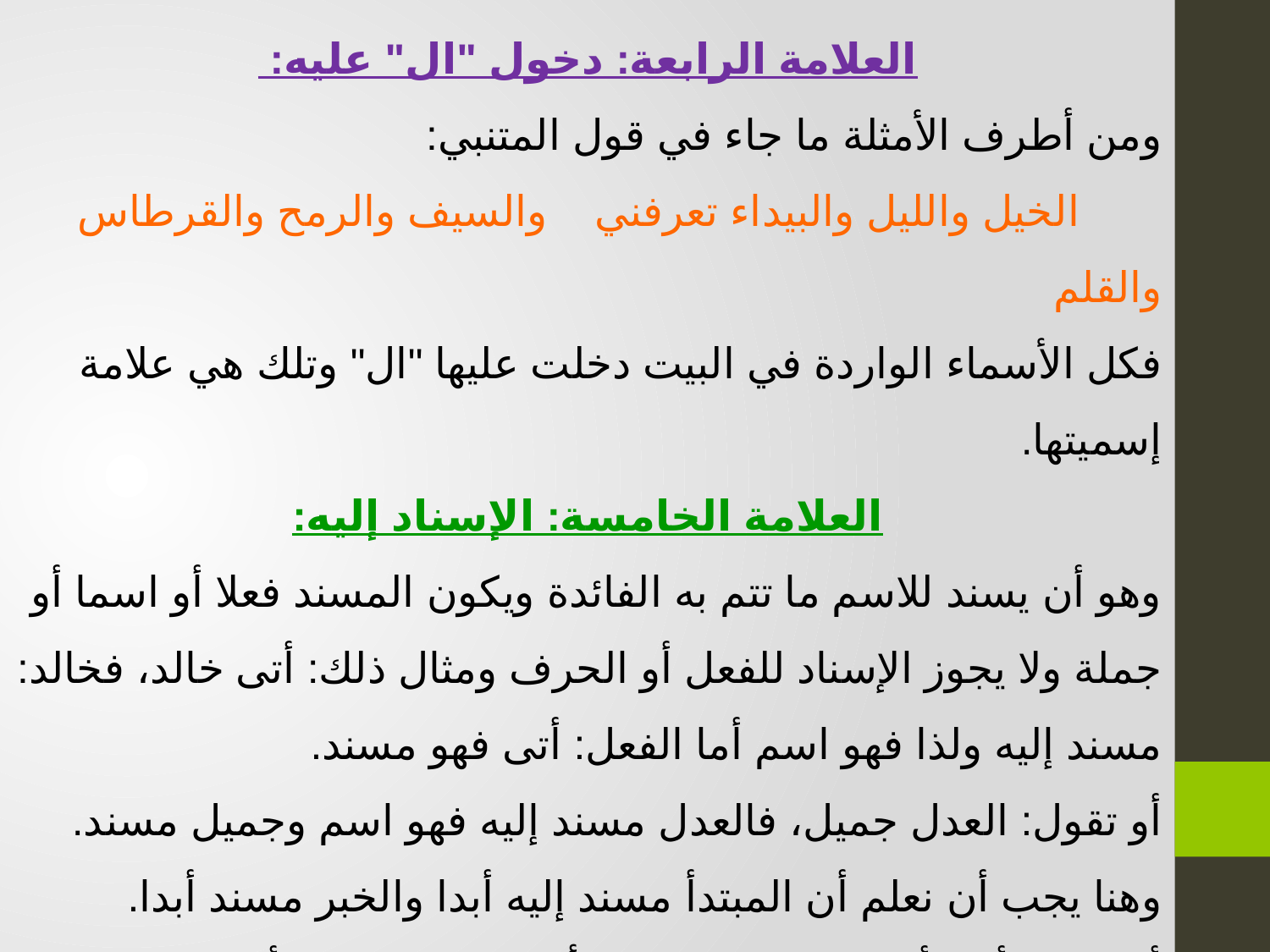

العلامة الرابعة: دخول "ال" عليه:
ومن أطرف الأمثلة ما جاء في قول المتنبي:
       الخيل والليل والبيداء تعرفني    والسيف والرمح والقرطاس والقلم
فكل الأسماء الواردة في البيت دخلت عليها "ال" وتلك هي علامة إسميتها.
العلامة الخامسة: الإسناد إليه:
وهو أن يسند للاسم ما تتم به الفائدة ويكون المسند فعلا أو اسما أو جملة ولا يجوز الإسناد للفعل أو الحرف ومثال ذلك: أتى خالد، فخالد: مسند إليه ولذا فهو اسم أما الفعل: أتى فهو مسند.
أو تقول: العدل جميل، فالعدل مسند إليه فهو اسم وجميل مسند.
وهنا يجب أن نعلم أن المبتدأ مسند إليه أبدا والخبر مسند أبدا.
أو تقول: أنت أتيت من المدرسة. فأنت مسند إليه . وأتيت جملة فعلية متكونة من فعل وفاعل مسند.